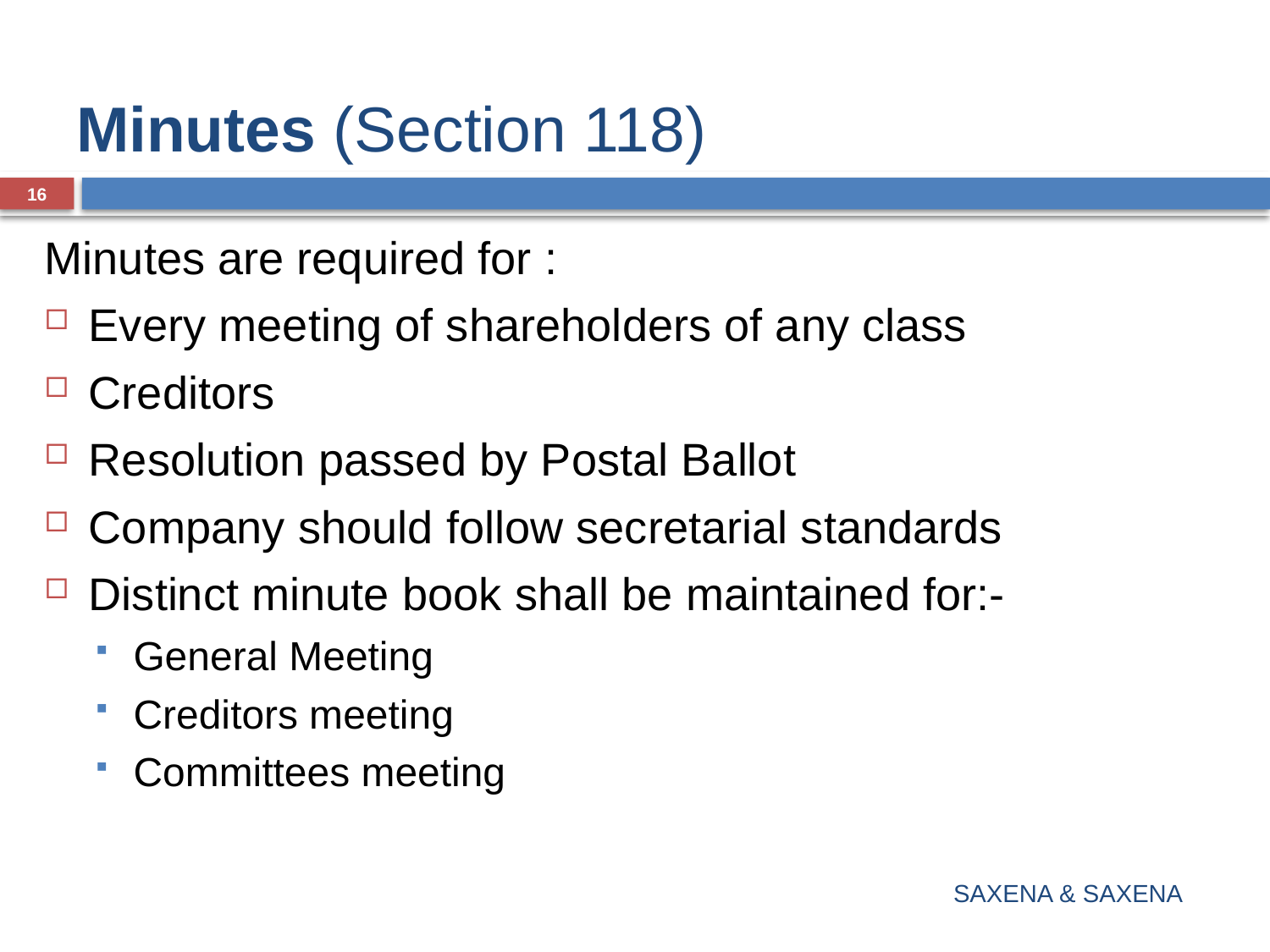

# Minutes (Section 118)
16
Minutes are required for :
Every meeting of shareholders of any class
Creditors
Resolution passed by Postal Ballot
Company should follow secretarial standards
Distinct minute book shall be maintained for:-
General Meeting
Creditors meeting
Committees meeting

SAXENA & SAXENA